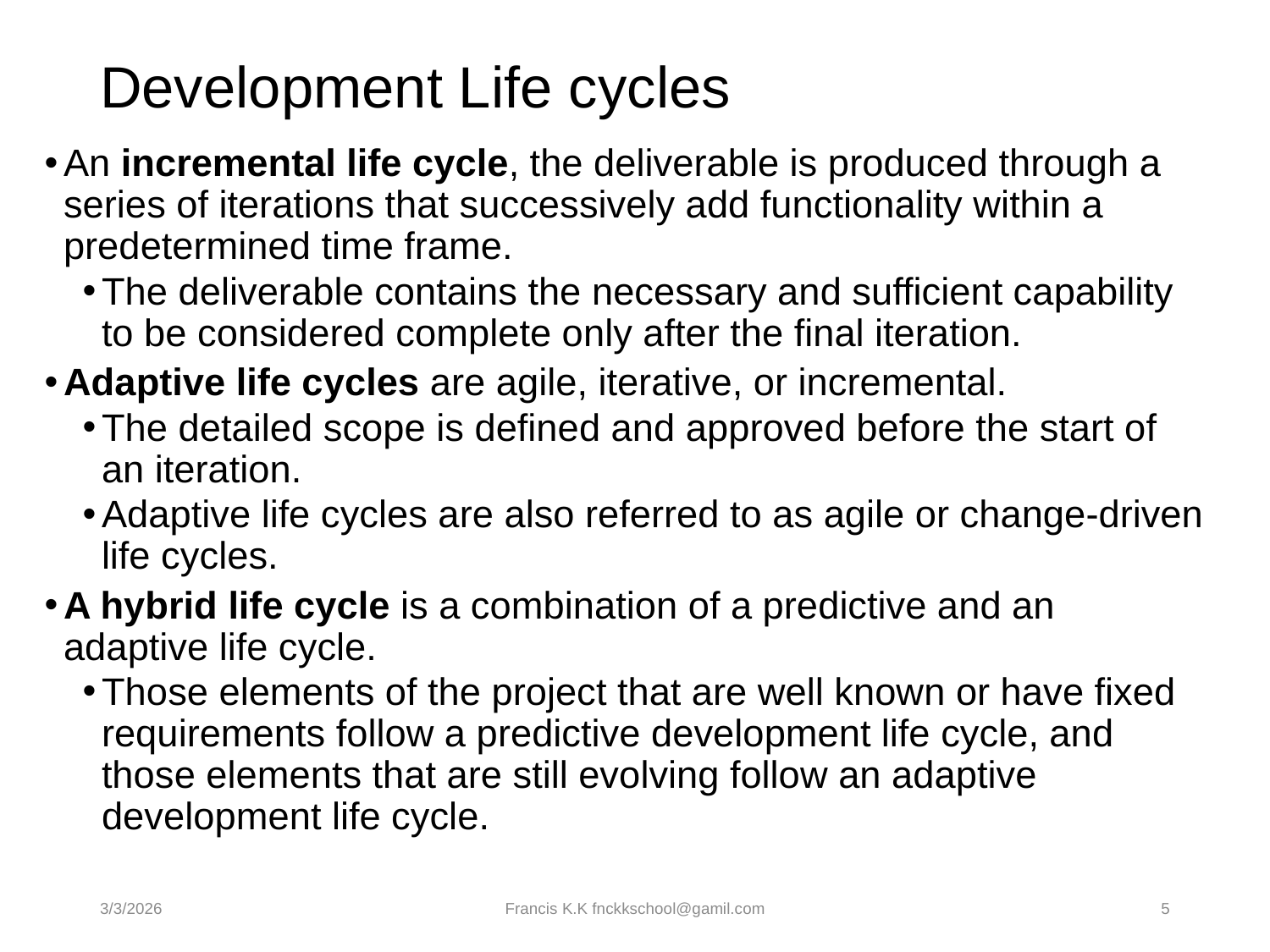

# Development Life cycles
An incremental life cycle, the deliverable is produced through a series of iterations that successively add functionality within a predetermined time frame.
The deliverable contains the necessary and sufficient capability to be considered complete only after the final iteration.
Adaptive life cycles are agile, iterative, or incremental.
The detailed scope is defined and approved before the start of an iteration.
Adaptive life cycles are also referred to as agile or change-driven life cycles.
A hybrid life cycle is a combination of a predictive and an adaptive life cycle.
Those elements of the project that are well known or have fixed requirements follow a predictive development life cycle, and those elements that are still evolving follow an adaptive development life cycle.

3/3/2026
Francis K.K fnckkschool@gamil.com
5